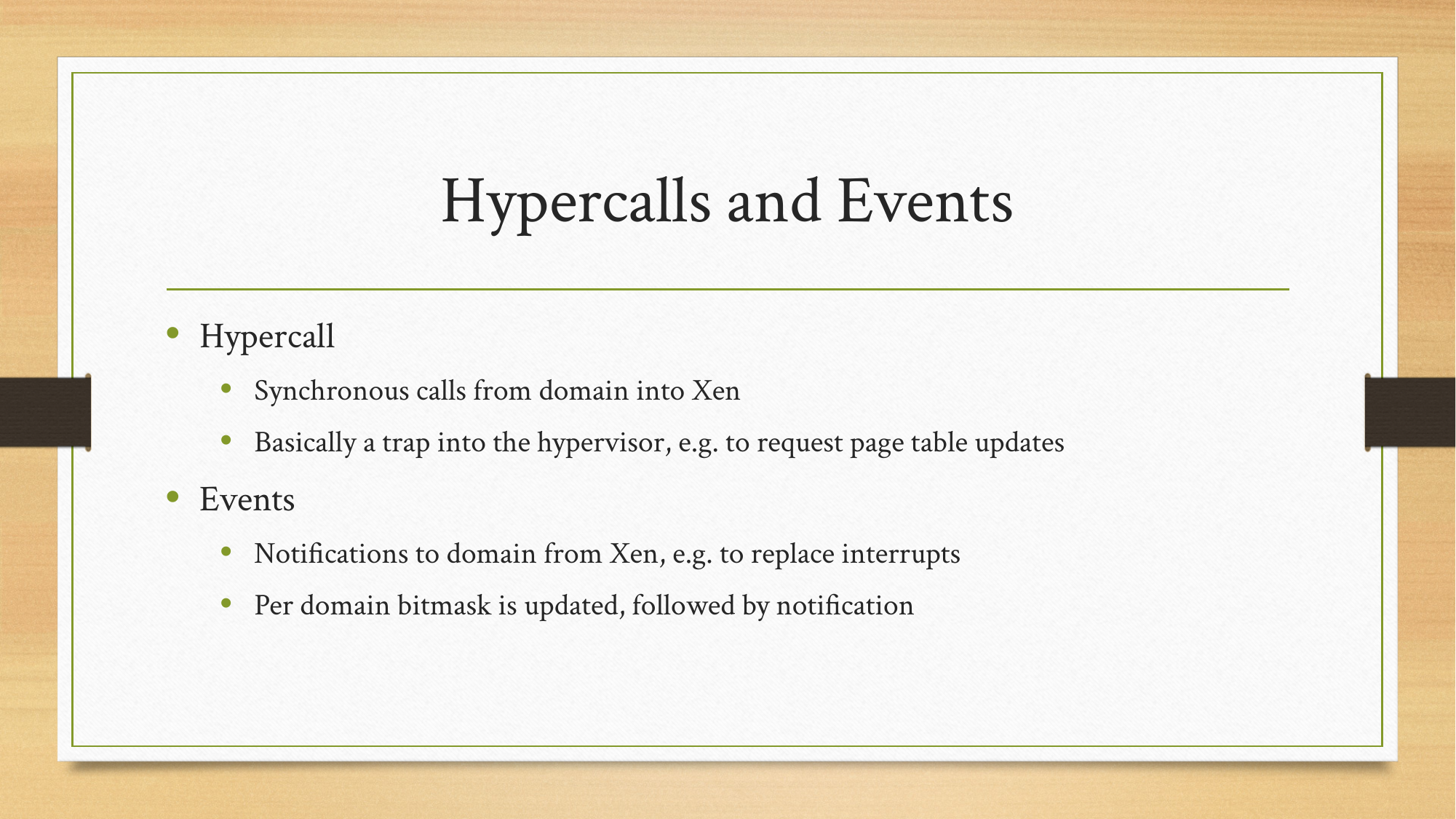

# Hypercalls and Events
Hypercall
Synchronous calls from domain into Xen
Basically a trap into the hypervisor, e.g. to request page table updates
Events
Notifications to domain from Xen, e.g. to replace interrupts
Per domain bitmask is updated, followed by notification